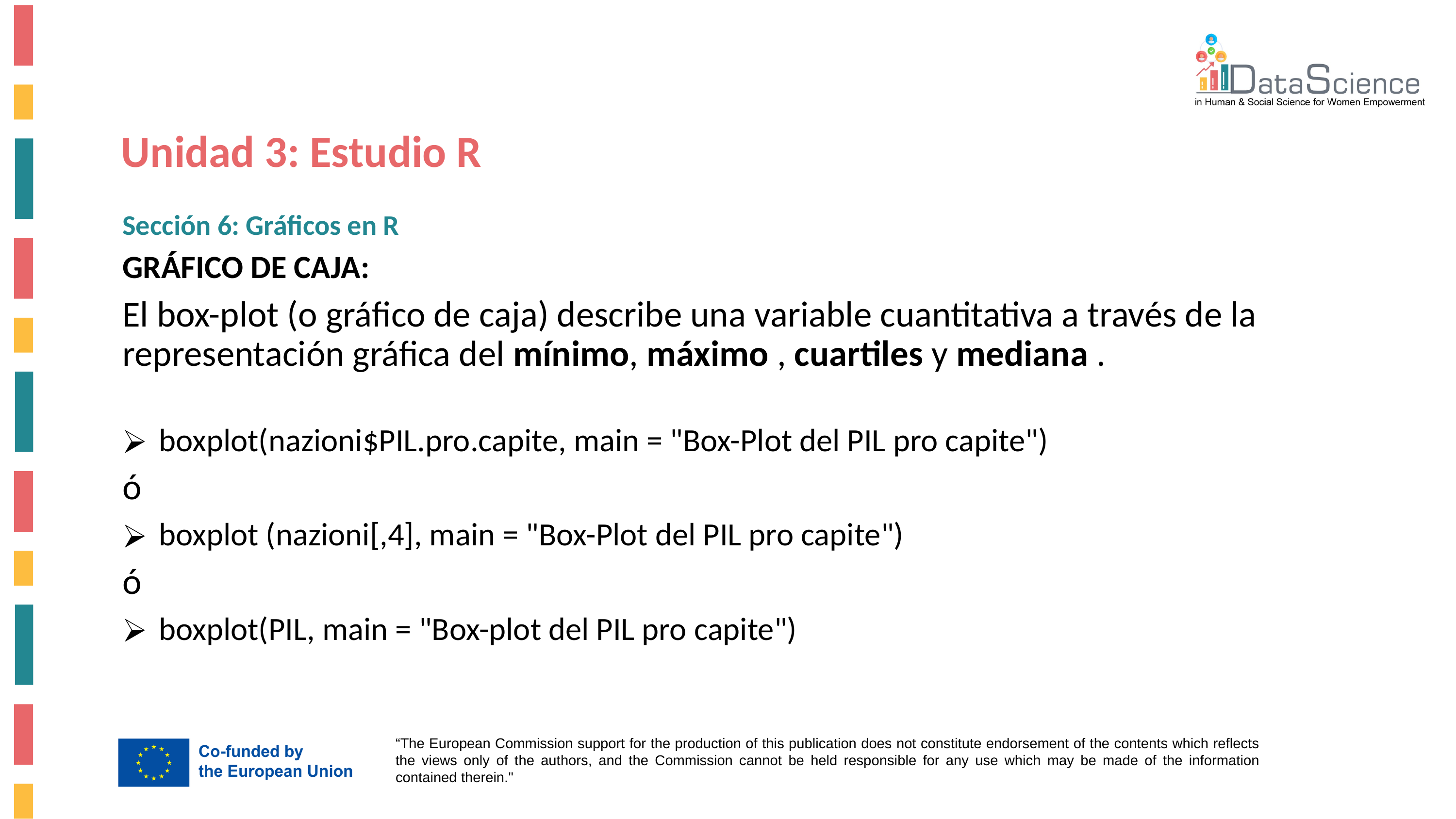

Unidad 3: Estudio R
Sección 6: Gráficos en R
GRÁFICO DE CAJA:
El box-plot (o gráfico de caja) describe una variable cuantitativa a través de la representación gráfica del mínimo, máximo , cuartiles y mediana .
boxplot(nazioni$PIL.pro.capite, main = "Box-Plot del PIL pro capite")
ó
boxplot (nazioni[,4], main = "Box-Plot del PIL pro capite")
ó
boxplot(PIL, main = "Box-plot del PIL pro capite")